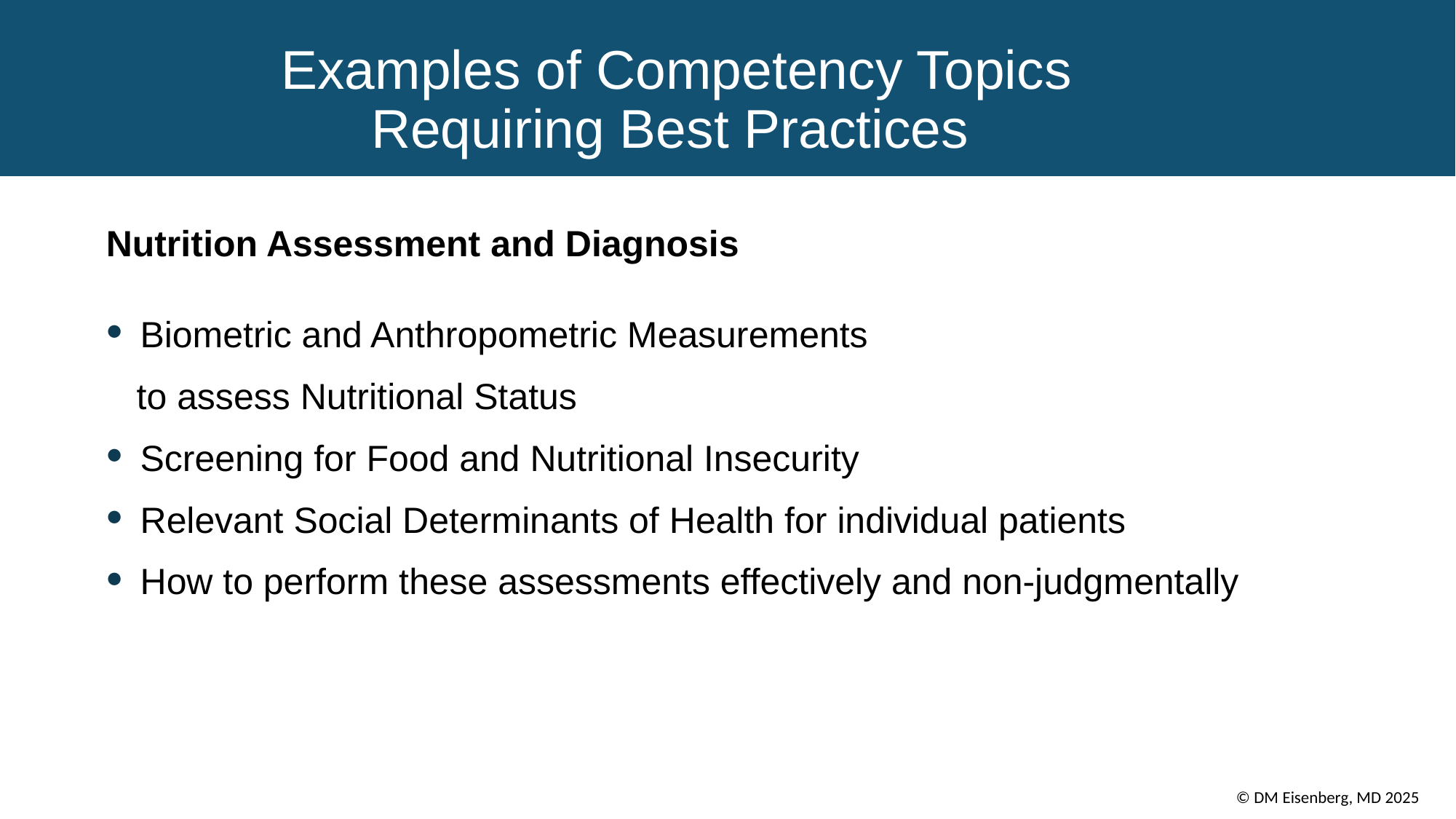

# Examples of Competency Topics Requiring Best Practices
Nutrition Assessment and Diagnosis

Biometric and Anthropometric Measurements
   to assess Nutritional Status
Screening for Food and Nutritional Insecurity
Relevant Social Determinants of Health for individual patients
How to perform these assessments effectively and non-judgmentally